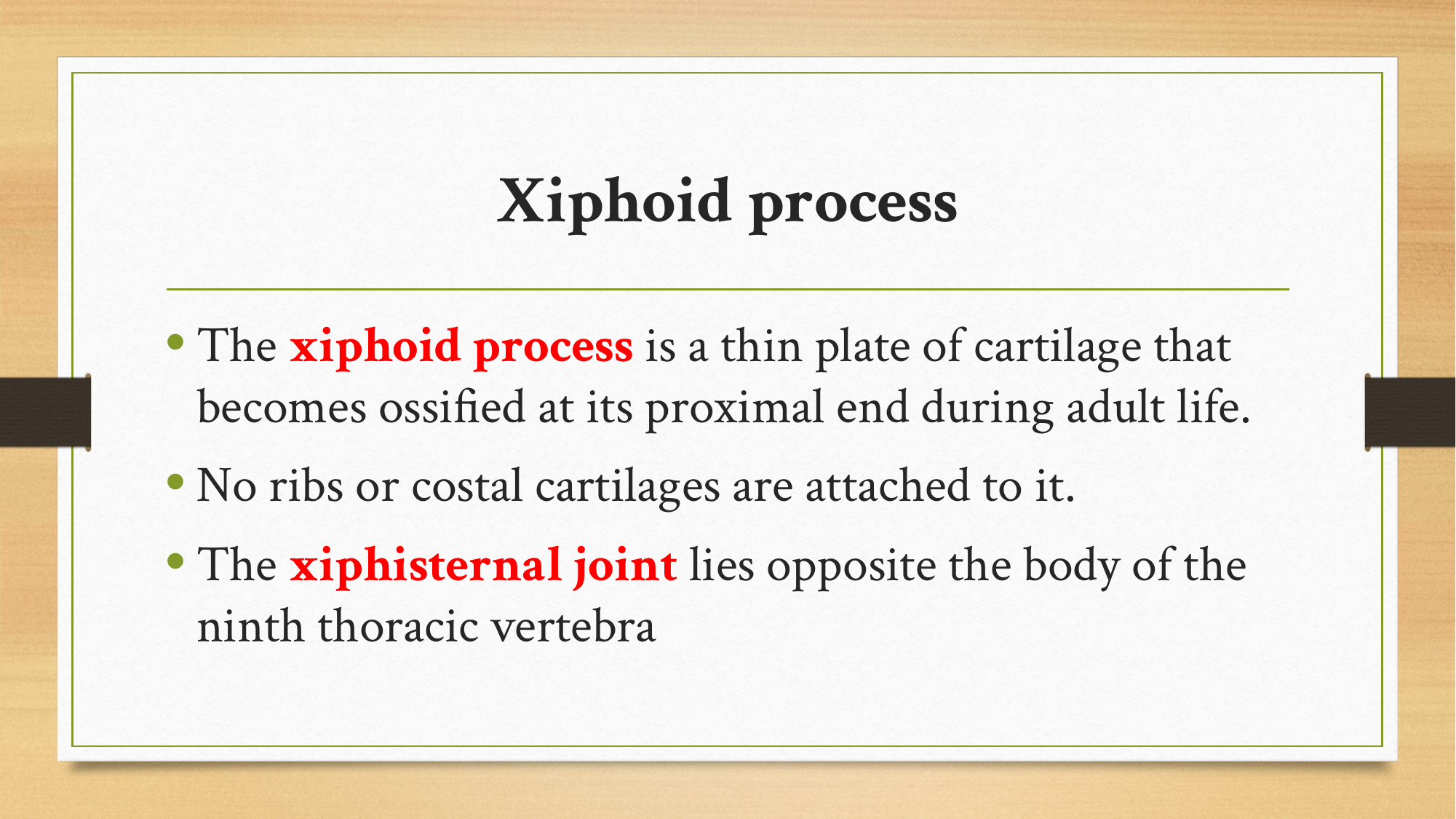

# Xiphoid process
The xiphoid process is a thin plate of cartilage that becomes ossified at its proximal end during adult life.
No ribs or costal cartilages are attached to it.
The xiphisternal joint lies opposite the body of the ninth thoracic vertebra